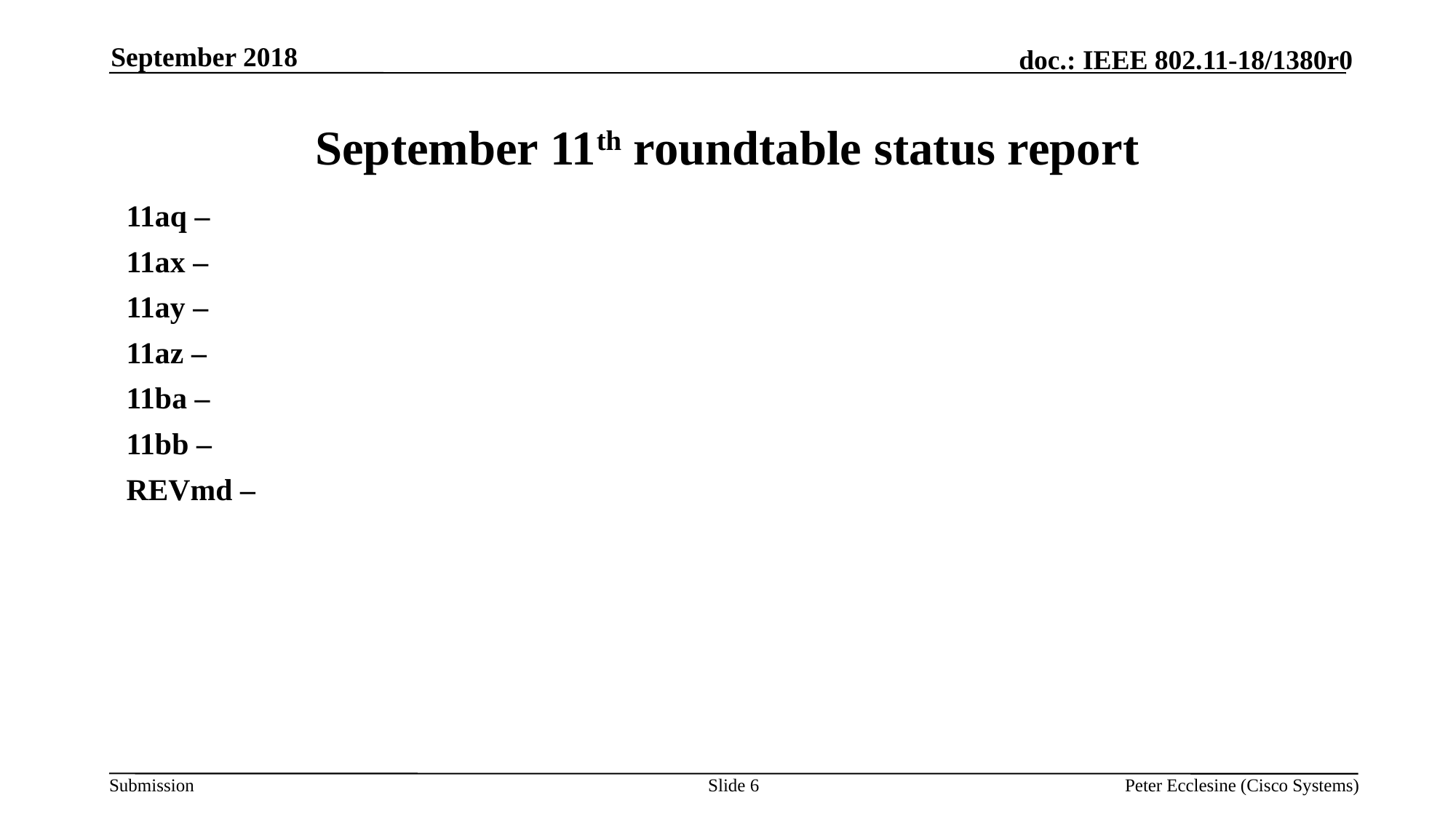

September 2018
# September 11th roundtable status report
11aq –
11ax –
11ay –
11az –
11ba –
11bb –
REVmd –
Slide 6
Peter Ecclesine (Cisco Systems)